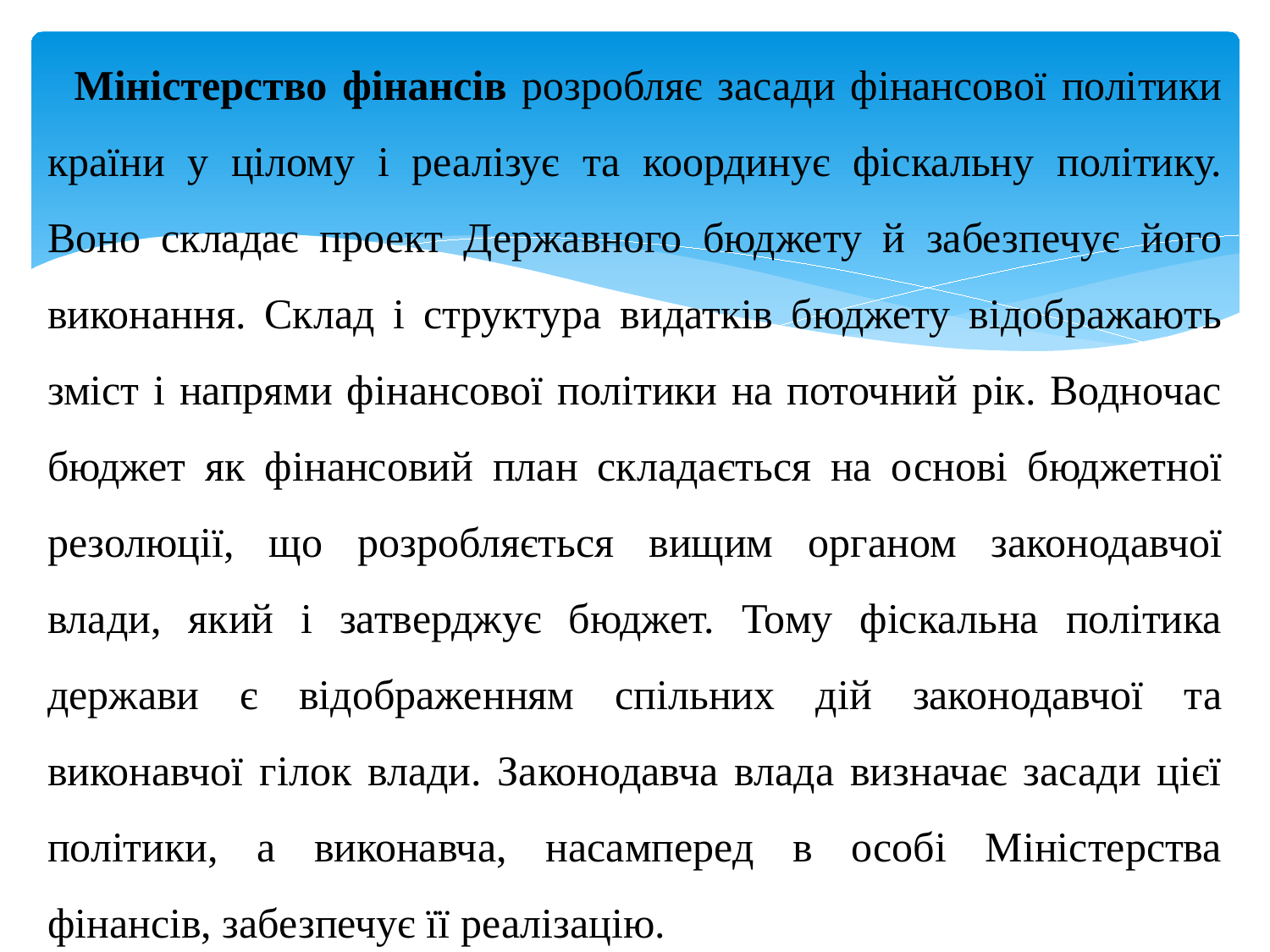

Міністерство фінансів розробляє засади фінансової політики країни у цілому і реалізує та координує фіскальну політику. Воно складає проект Державного бюджету й забезпечує його виконання. Склад і структура видатків бюджету відображають зміст і напрями фінансової політики на поточний рік. Водночас бюджет як фінансовий план складається на основі бюджетної резолюції, що розробляється вищим органом законодавчої влади, який і затверджує бюджет. Тому фіскальна політика держави є відображенням спільних дій законодавчої та виконавчої гілок влади. Законодавча влада визначає засади цієї політики, а виконавча, насамперед в особі Міністерства фінансів, забезпечує її реалізацію.